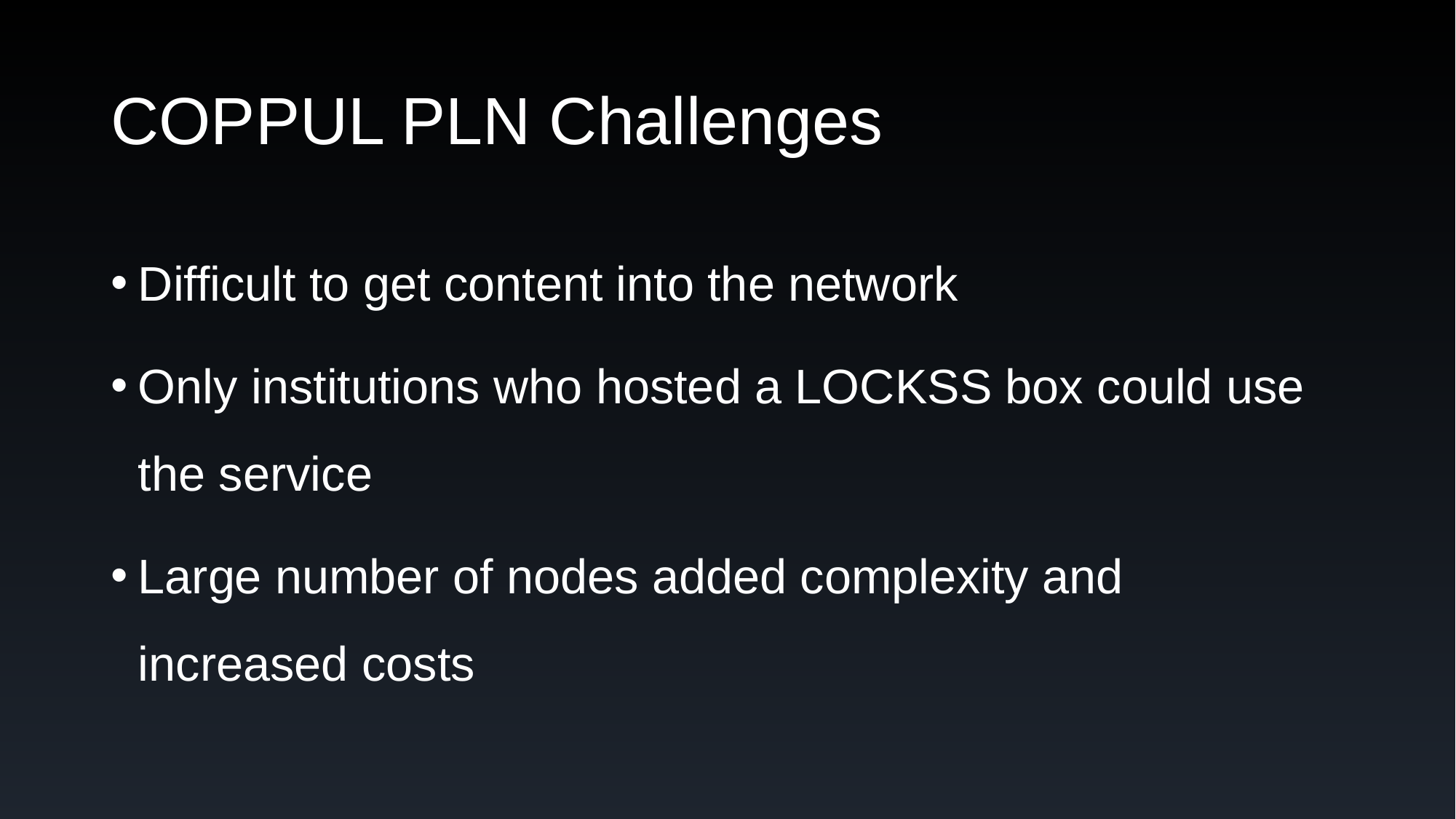

# COPPUL PLN Challenges
Difficult to get content into the network
Only institutions who hosted a LOCKSS box could use the service
Large number of nodes added complexity and increased costs